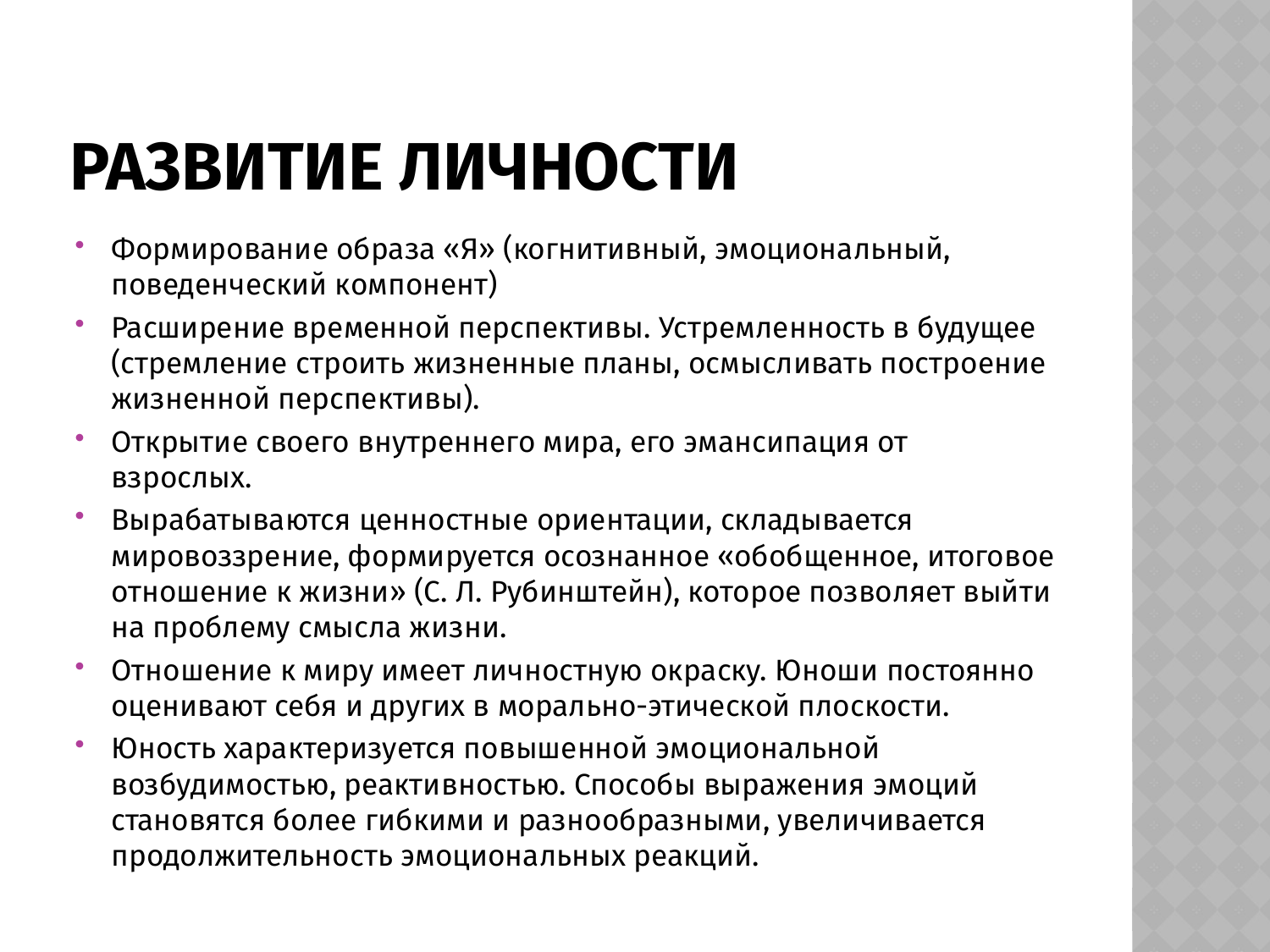

# Развитие личности
Формирование образа «Я» (когнитивный, эмоциональный, поведенческий компонент)
Расширение временной перспективы. Устремленность в будущее (стремление строить жизненные планы, осмысливать построение жизненной перспективы).
Открытие своего внутреннего мира, его эмансипация от взрослых.
Вырабатываются ценностные ориентации, складывается мировоззрение, формируется осознанное «обобщенное, итоговое отношение к жизни» (С. Л. Рубинштейн), которое позволяет выйти на проблему смысла жизни.
Отношение к миру имеет личностную окраску. Юноши постоянно оценивают себя и других в морально-этической плоскости.
Юность характеризуется повышенной эмоциональной возбудимостью, реактивностью. Способы выражения эмоций становятся более гибкими и разнообразными, увеличивается продолжительность эмоциональных реакций.